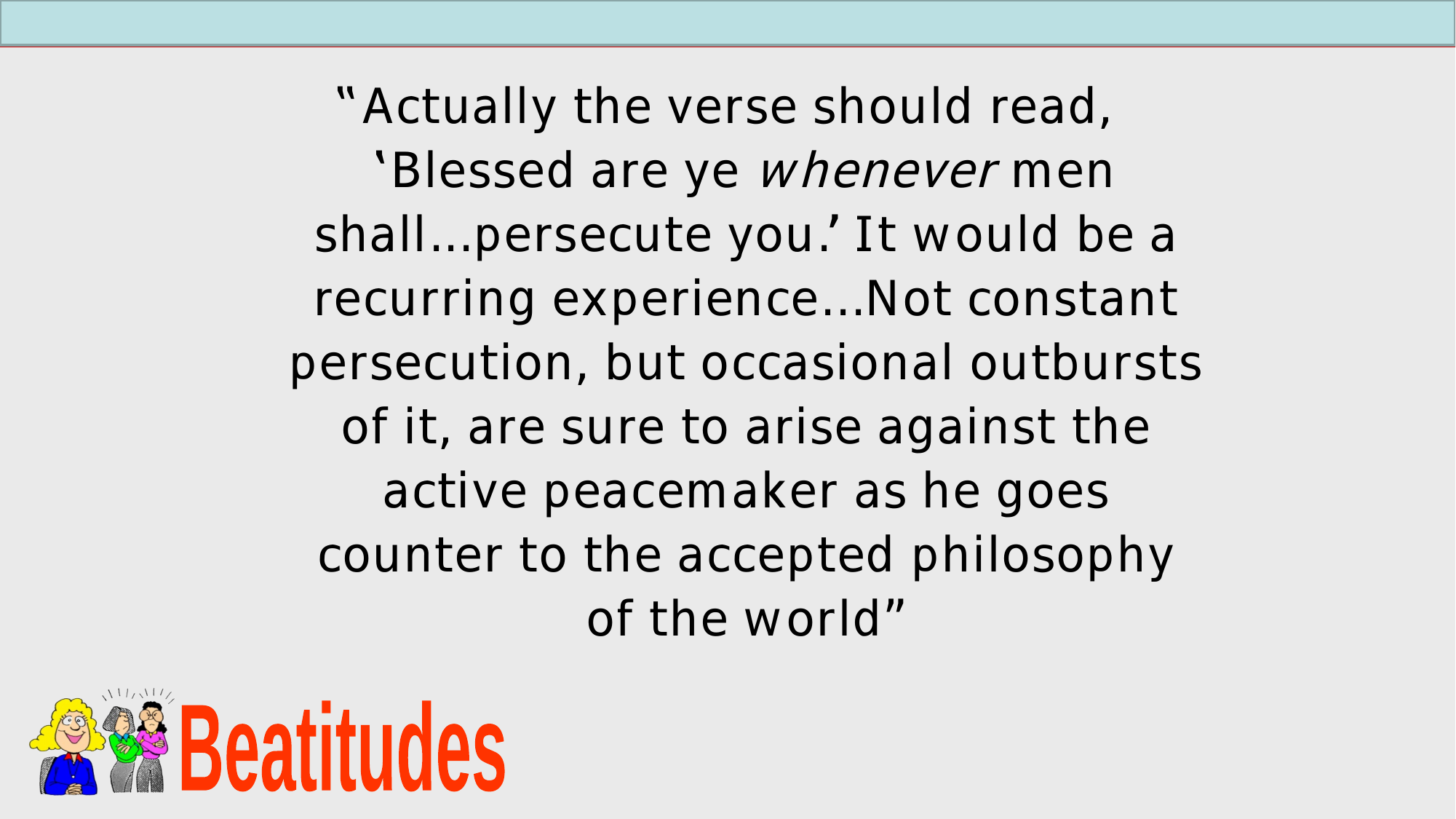

“Actually the verse should read, ‘Blessed are ye whenever men shall...persecute you.’ It would be a recurring experience...Not constant persecution, but occasional outbursts of it, are sure to arise against the active peacemaker as he goes counter to the accepted philosophy of the world”